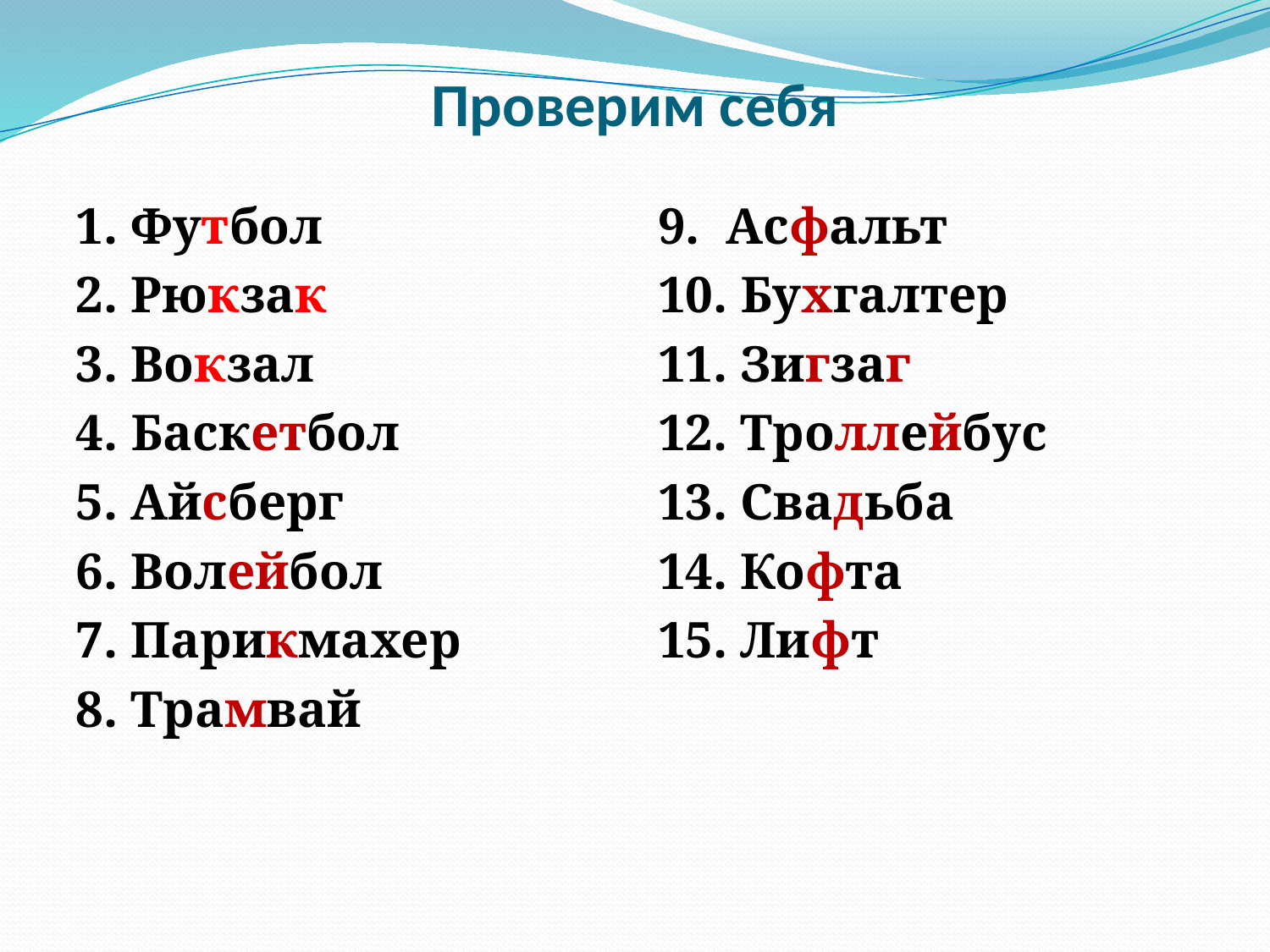

# Проверим себя
1. Футбол
2. Рюкзак
3. Вокзал
4. Баскетбол
5. Айсберг
6. Волейбол
7. Парикмахер
8. Трамвай
9.  Асфальт
10. Бухгалтер
11. Зигзаг
12. Троллейбус
13. Свадьба
14. Кофта
15. Лифт